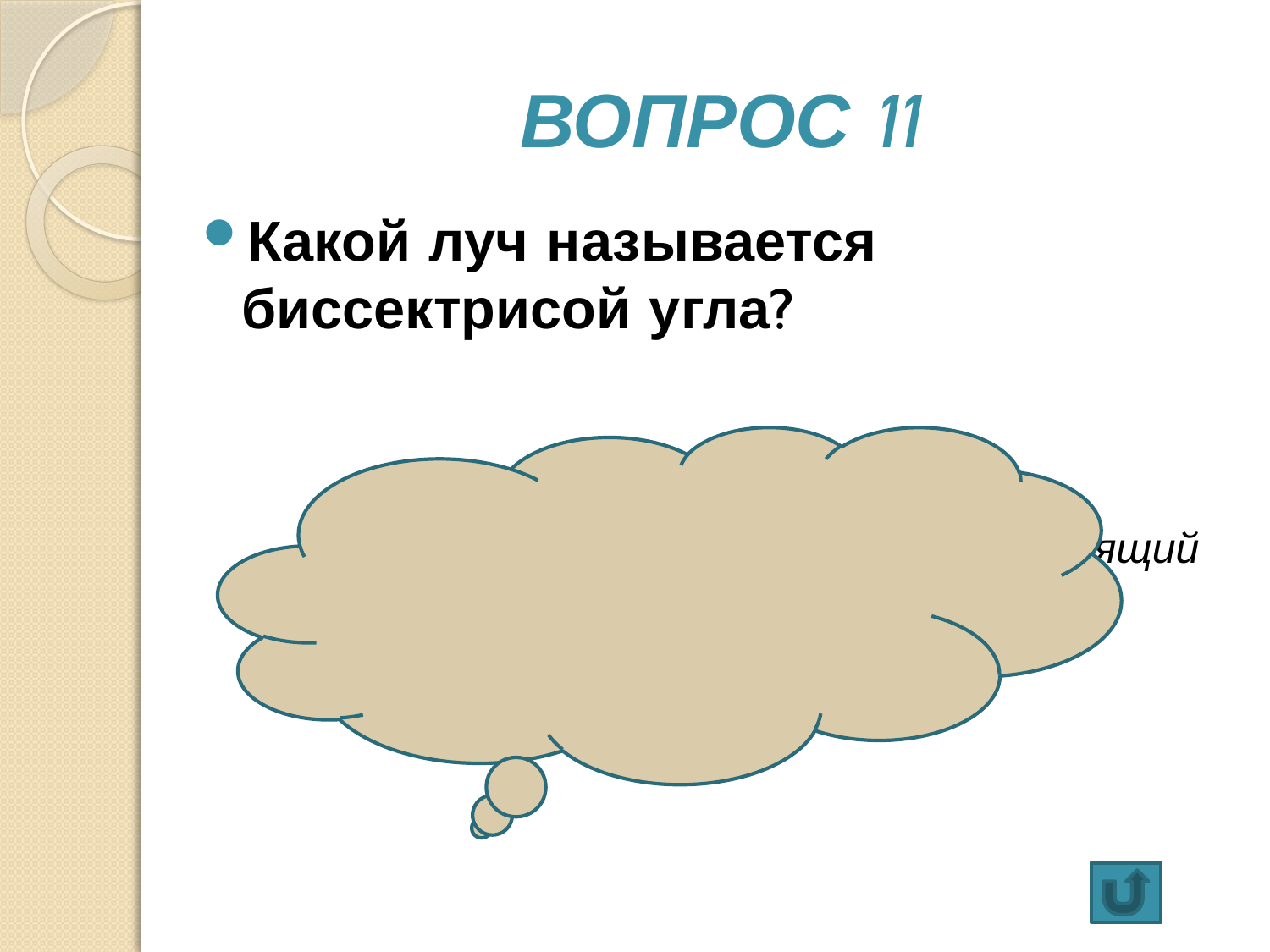

# Вопрос 11
Какой луч называется биссектрисой угла?

      Луч, исходящий из вершины угла и делящий
                                 его на два равных угла.